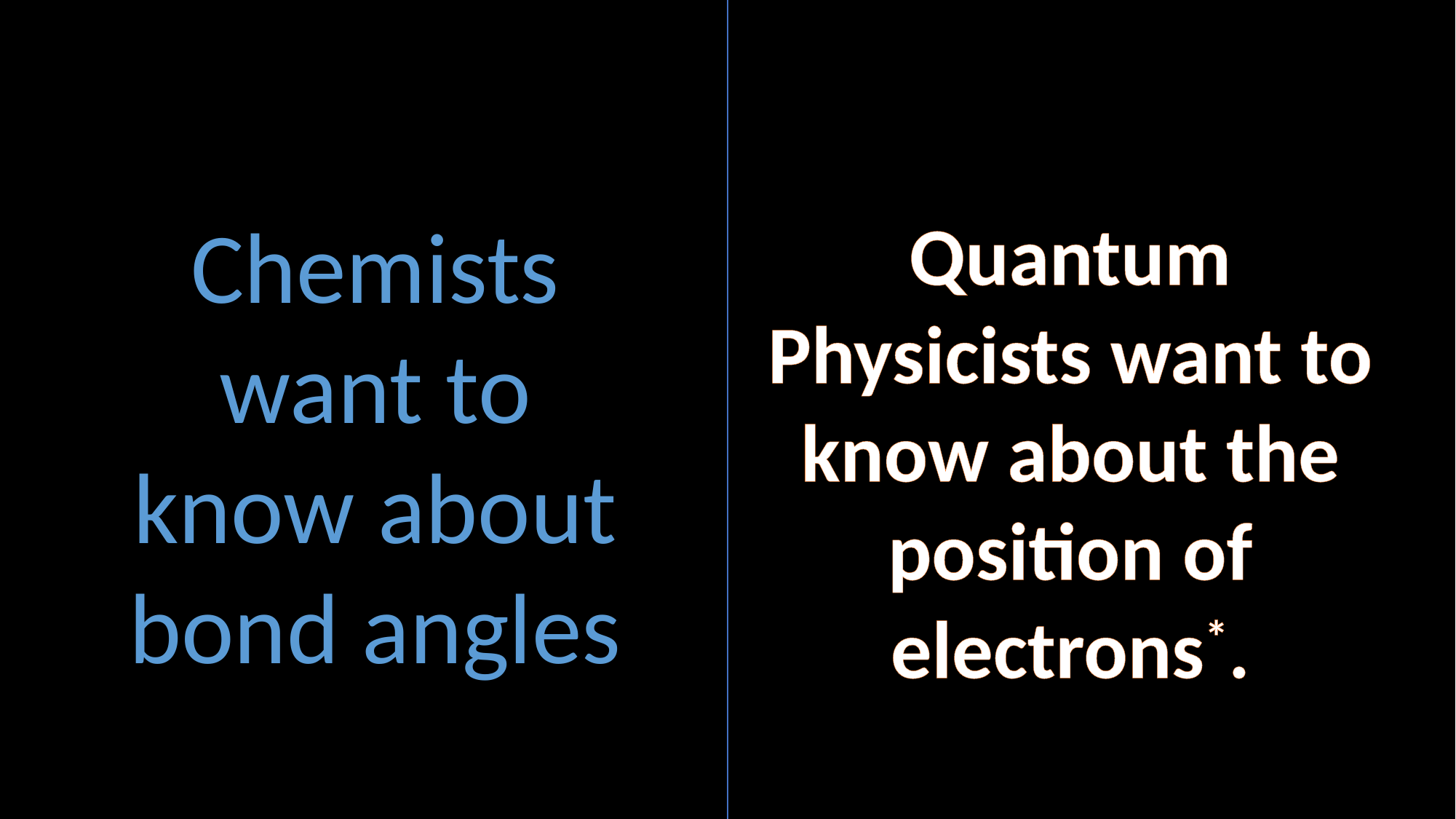

Chemists want to know about bond angles
Quantum Physicists want to know about the position of electrons*.